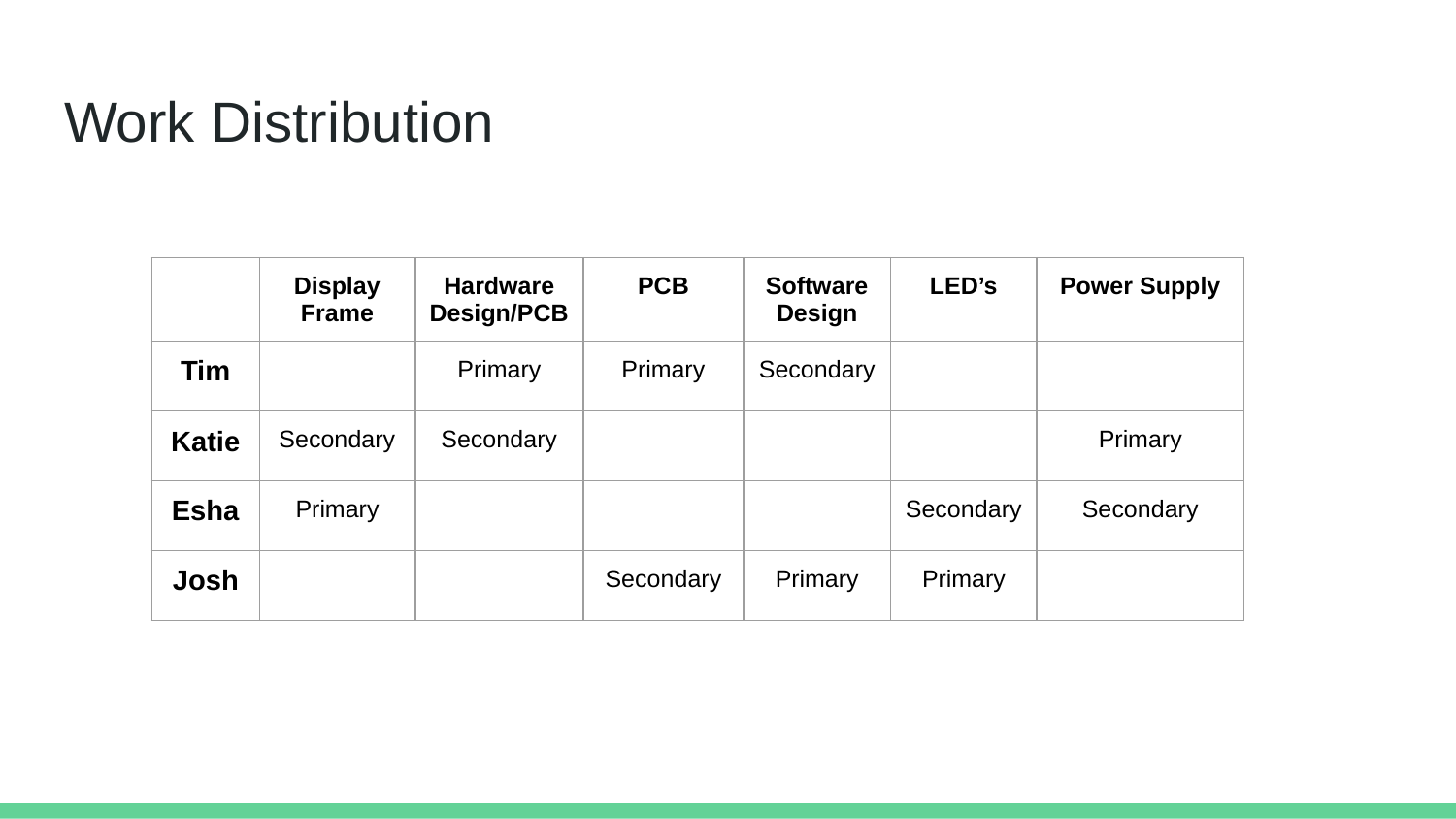

# Work Distribution
|  | Display Frame | Hardware Design/PCB | PCB | Software Design | LED’s | Power Supply |
| --- | --- | --- | --- | --- | --- | --- |
| Tim |  | Primary | Primary | Secondary |  |  |
| Katie | Secondary | Secondary |  |  |  | Primary |
| Esha | Primary |  |  |  | Secondary | Secondary |
| Josh |  |  | Secondary | Primary | Primary |  |